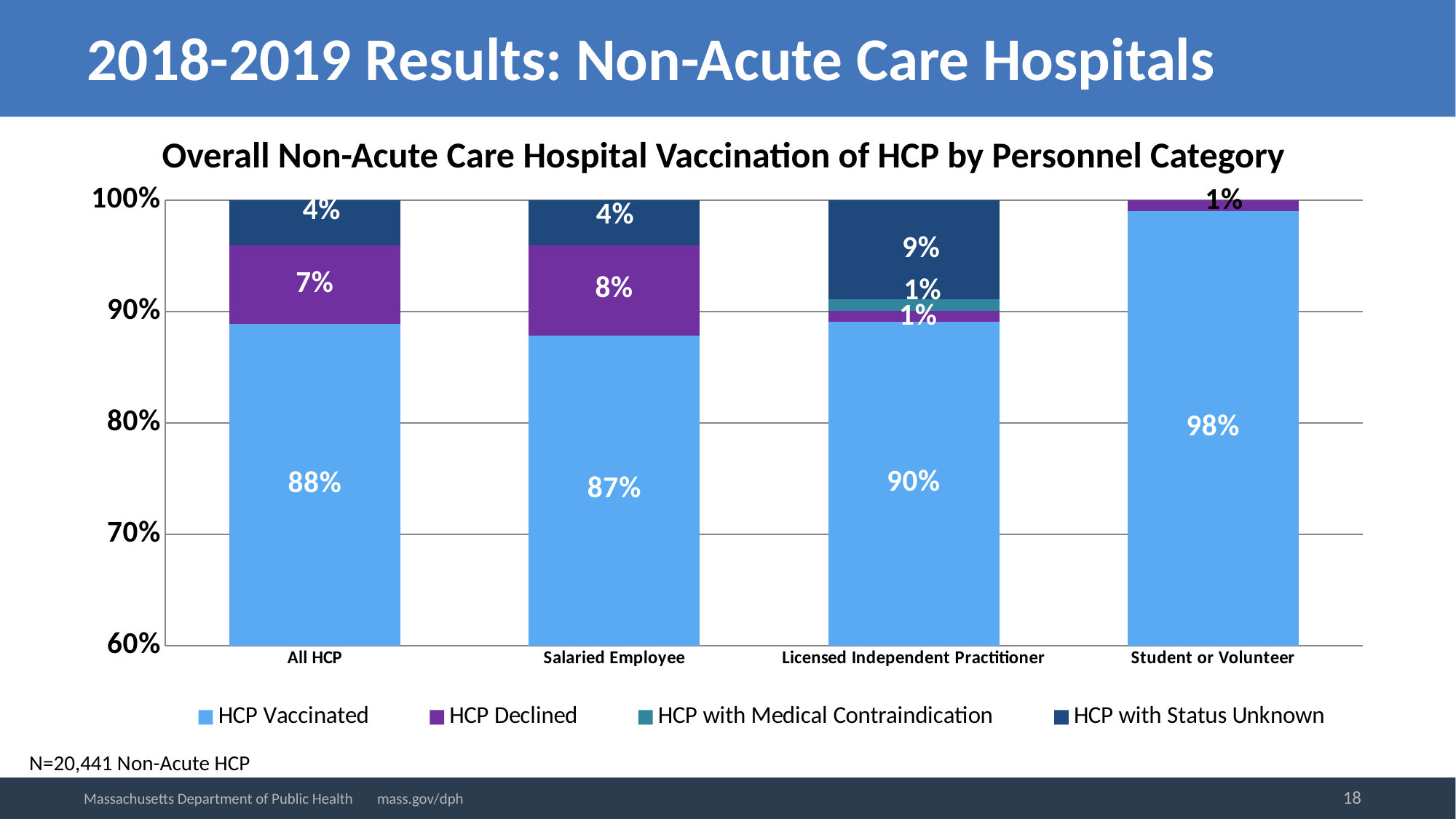

2018-2019 Results: Non-Acute Care Hospitals
Overall Non-Acute Care Hospital Vaccination of HCP by Personnel Category

### Chart

| Category | HCP Vaccinated | HCP Declined | HCP with Medical Contraindication | HCP with Status Unknown |
|---|---|---|---|---|
| All HCP | 0.88 | 0.07000000000000002 | 0.0 | 0.04000000000000001 |
| Salaried Employee | 0.8700000000000001 | 0.08000000000000002 | 0.0 | 0.04000000000000001 |
| Licensed Independent Practitioner | 0.9 | 0.010000000000000002 | 0.010000000000000002 | 0.09000000000000001 |
| Student or Volunteer | 0.98 | 0.010000000000000002 | 0.0 | 0.0 |
N=20,441 Non-Acute HCP
18
Massachusetts Department of Public Health       mass.gov/dph